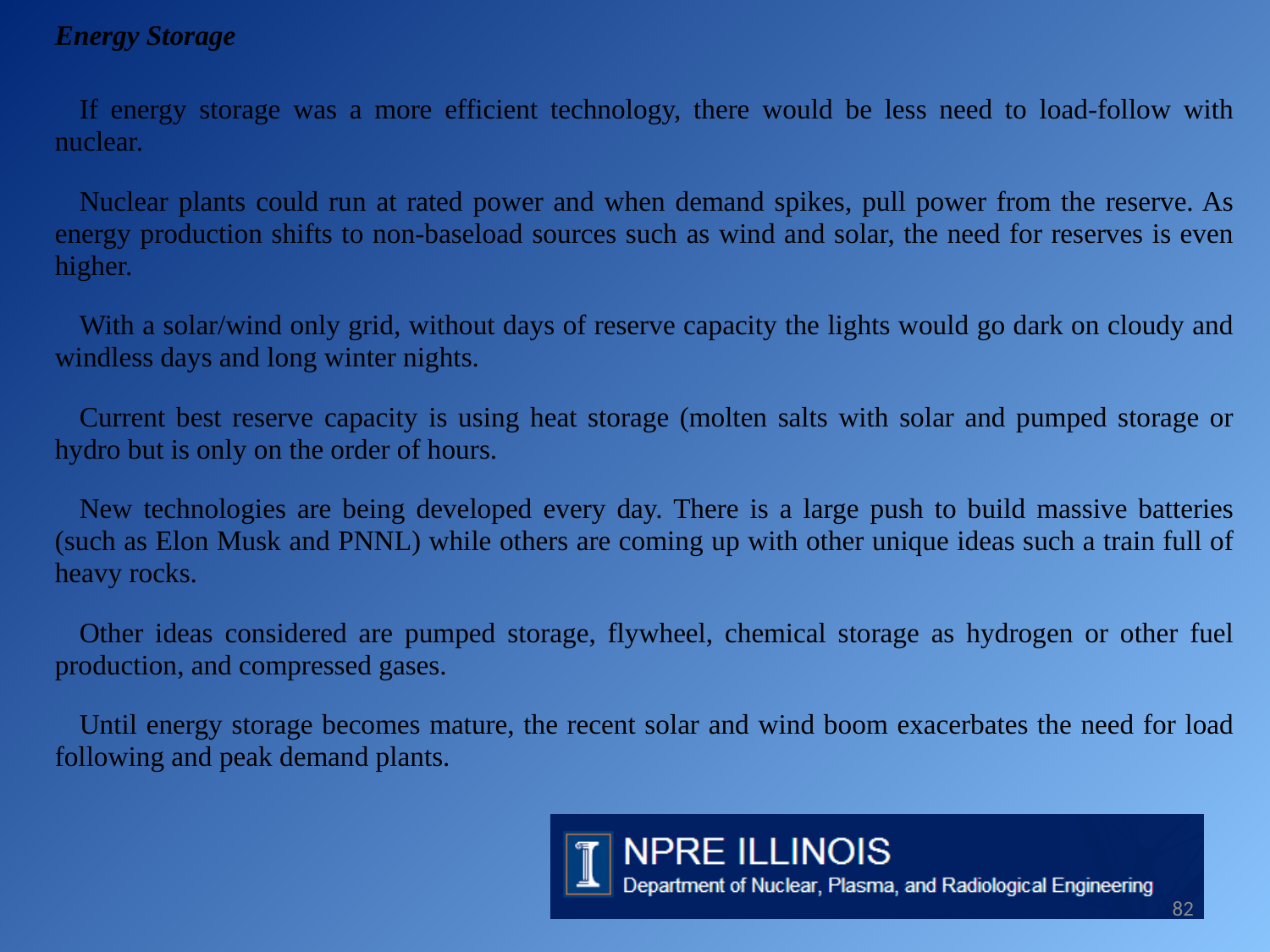

Energy Storage

If energy storage was a more efficient technology, there would be less need to load-follow with nuclear.
Nuclear plants could run at rated power and when demand spikes, pull power from the reserve. As energy production shifts to non-baseload sources such as wind and solar, the need for reserves is even higher.
With a solar/wind only grid, without days of reserve capacity the lights would go dark on cloudy and windless days and long winter nights.
Current best reserve capacity is using heat storage (molten salts with solar and pumped storage or hydro but is only on the order of hours.
New technologies are being developed every day. There is a large push to build massive batteries (such as Elon Musk and PNNL) while others are coming up with other unique ideas such a train full of heavy rocks.
Other ideas considered are pumped storage, flywheel, chemical storage as hydrogen or other fuel production, and compressed gases.
Until energy storage becomes mature, the recent solar and wind boom exacerbates the need for load following and peak demand plants.
82